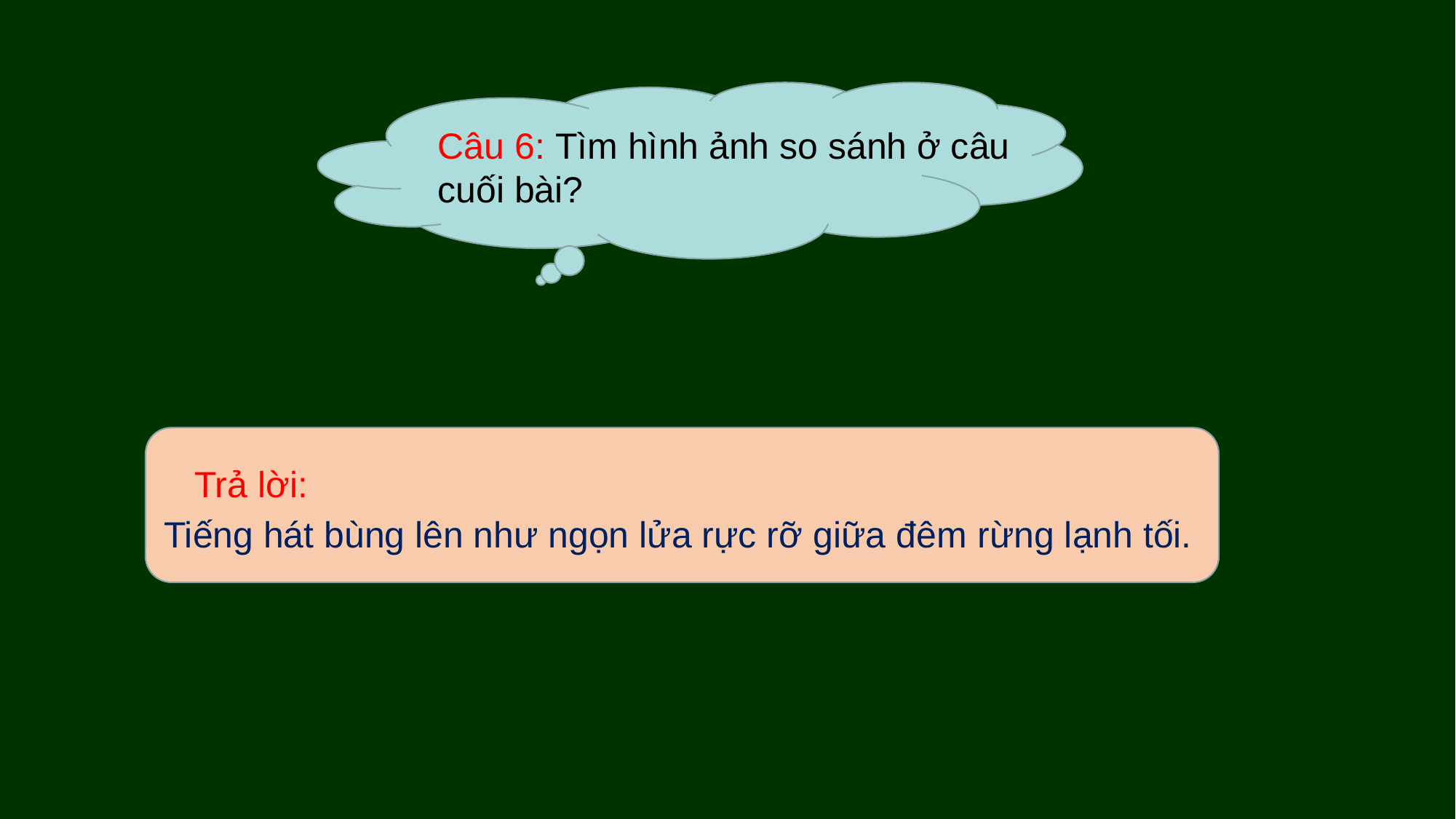

Câu 6: Tìm hình ảnh so sánh ở câu cuối bài?

   Trả lời:
Tiếng hát bùng lên như ngọn lửa rực rỡ giữa đêm rừng lạnh tối.